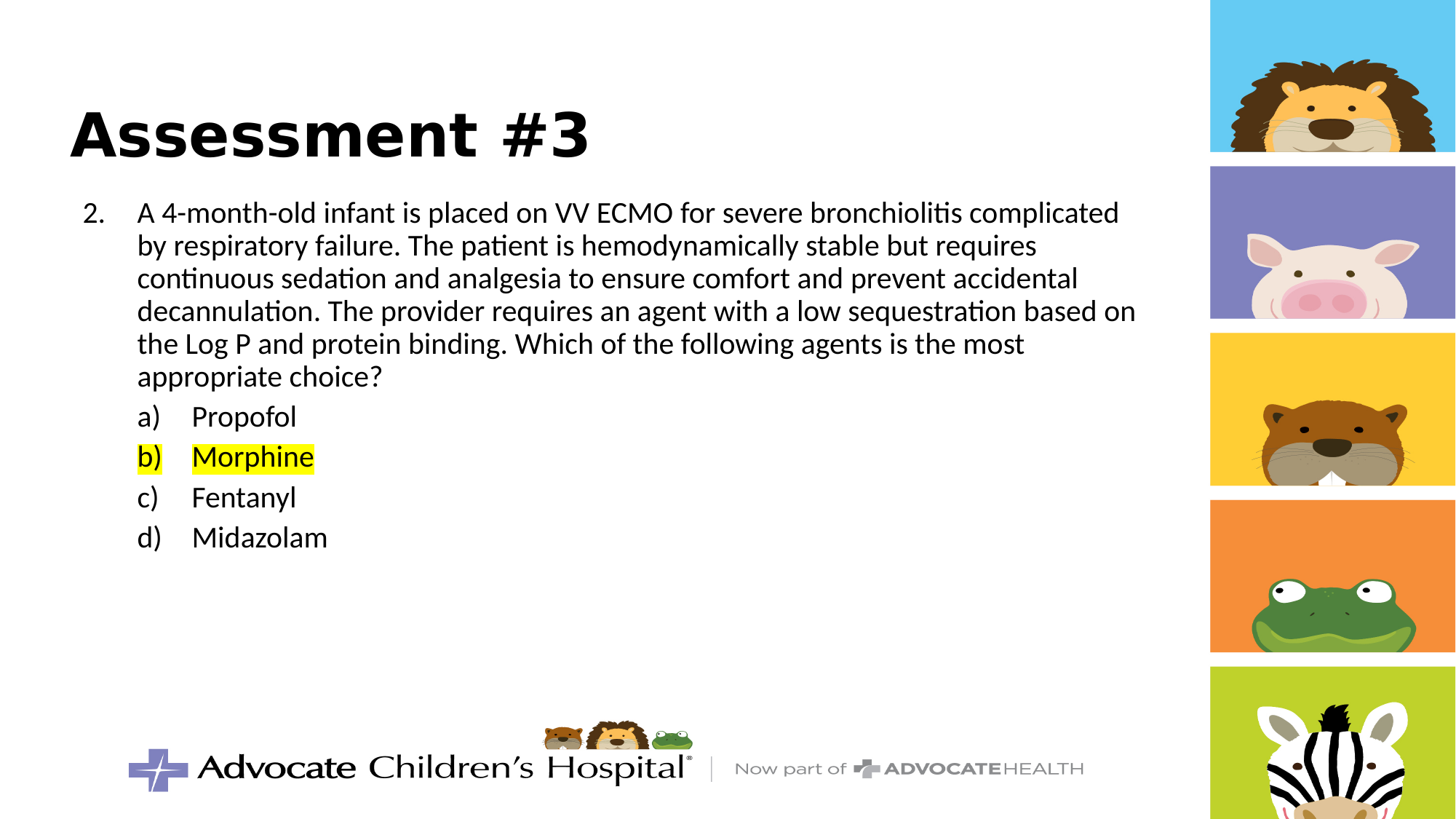

# Assessment #3
A 4-month-old infant is placed on VV ECMO for severe bronchiolitis complicated by respiratory failure. The patient is hemodynamically stable but requires continuous sedation and analgesia to ensure comfort and prevent accidental decannulation. The provider requires an agent with a low sequestration based on the Log P and protein binding. Which of the following agents is the most appropriate choice?
Propofol
Morphine
Fentanyl
Midazolam